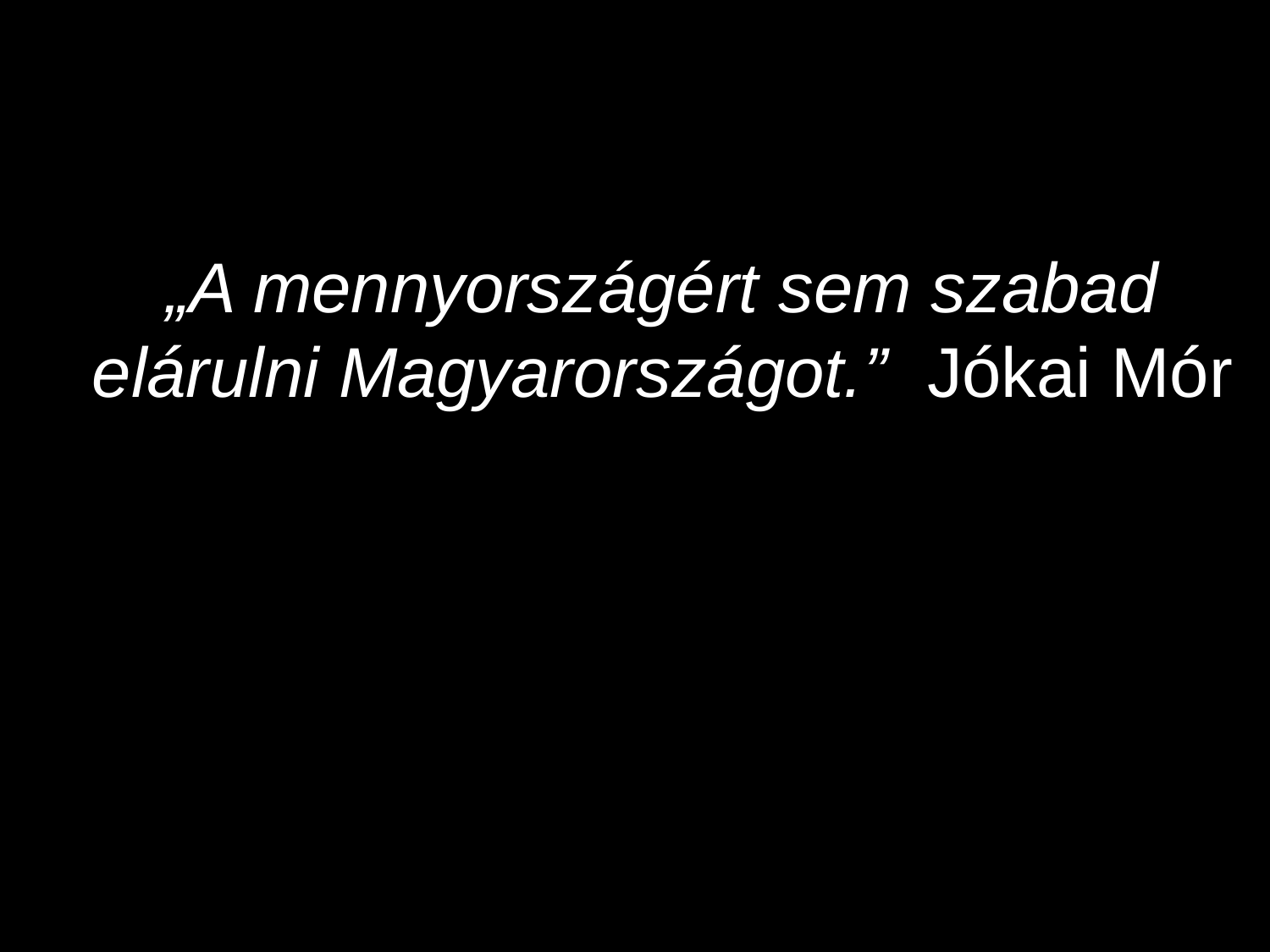

„A mennyországért sem szabad elárulni Magyarországot.”  Jókai Mór